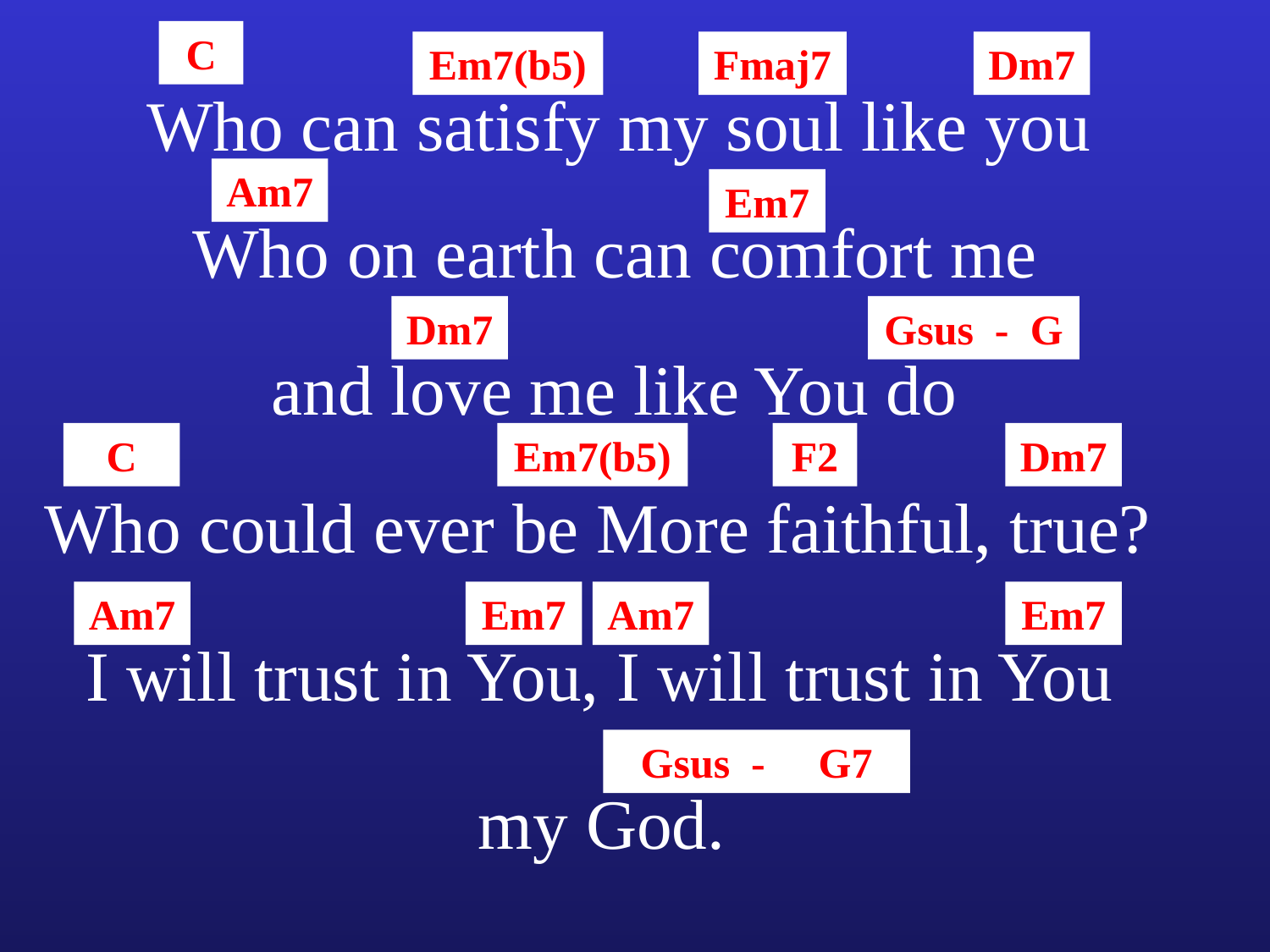

C
Em7(b5)
Fmaj7
Dm7
Who can satisfy my soul like you
Am7
Em7
Who on earth can comfort me
Dm7
Gsus  -  G
and love me like You do
C
Em7(b5)
F2
Dm7
Who could ever be More faithful, true?
Am7
Em7
Am7
Em7
I will trust in You, I will trust in You
Gsus  -     G7
my God.